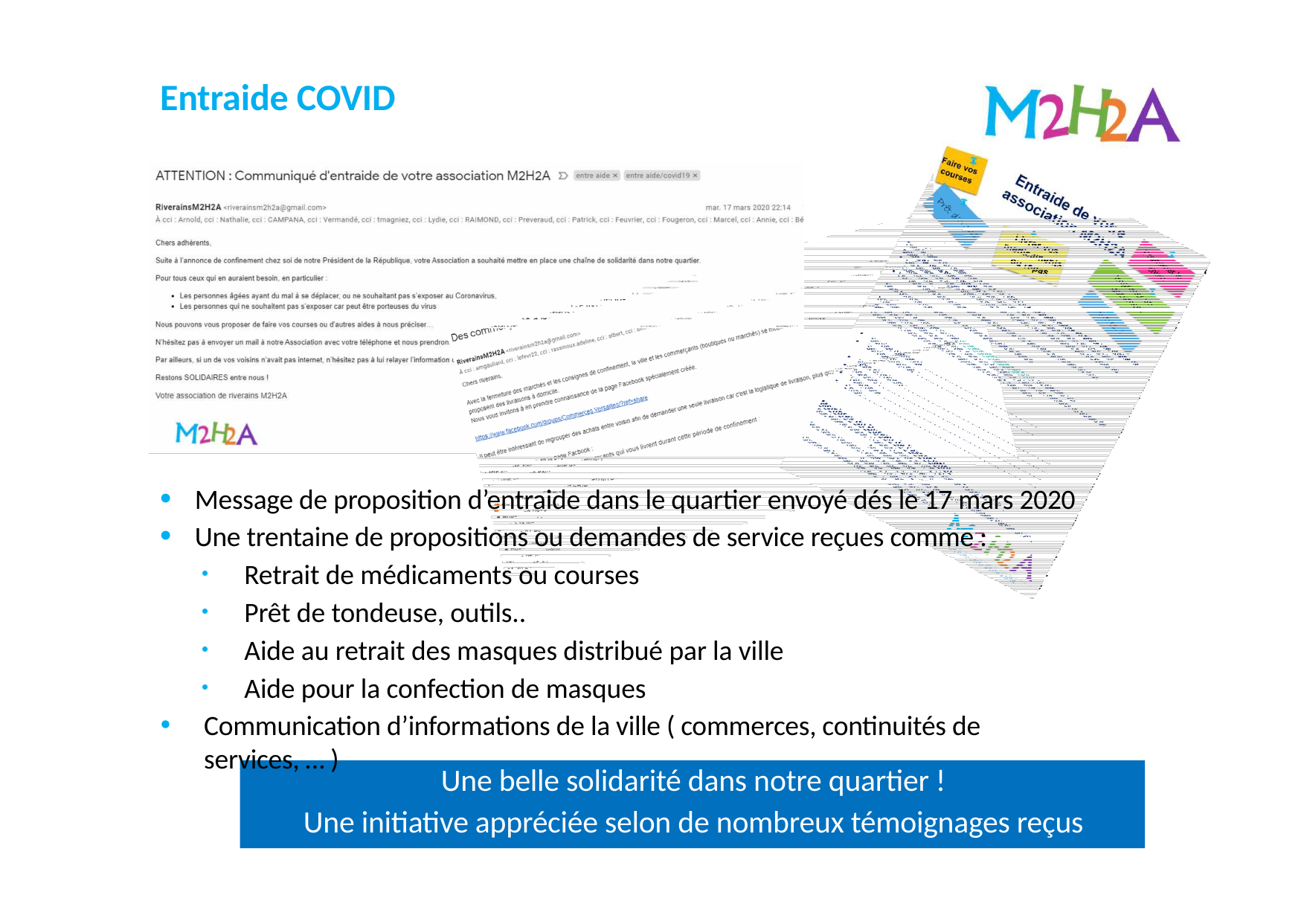

Entraide COVID

Message de proposition d’entraide dans le quartier envoyé dés le 17 mars 2020
Une trentaine de propositions ou demandes de service reçues comme :
Retrait de médicaments ou courses
Prêt de tondeuse, outils..
Aide au retrait des masques distribué par la ville
Aide pour la confection de masques
Communication d’informations de la ville ( commerces, continuités de services, … )

Une belle solidarité dans notre quartier !
Une initiative appréciée selon de nombreux témoignages reçus

17